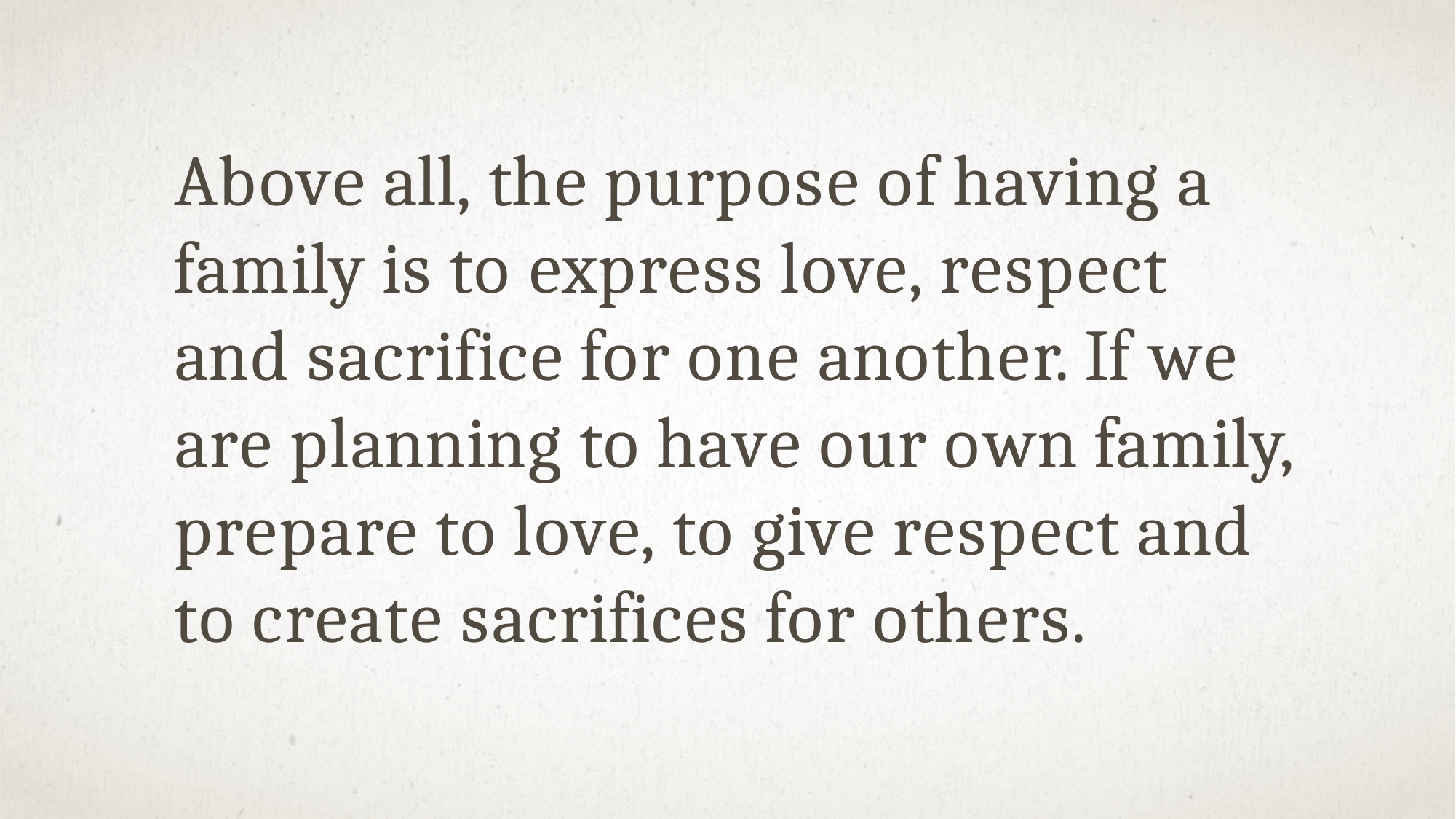

Above all, the purpose of having a family is to express love, respect and sacrifice for one another. If we are planning to have our own family, prepare to love, to give respect and to create sacrifices for others.